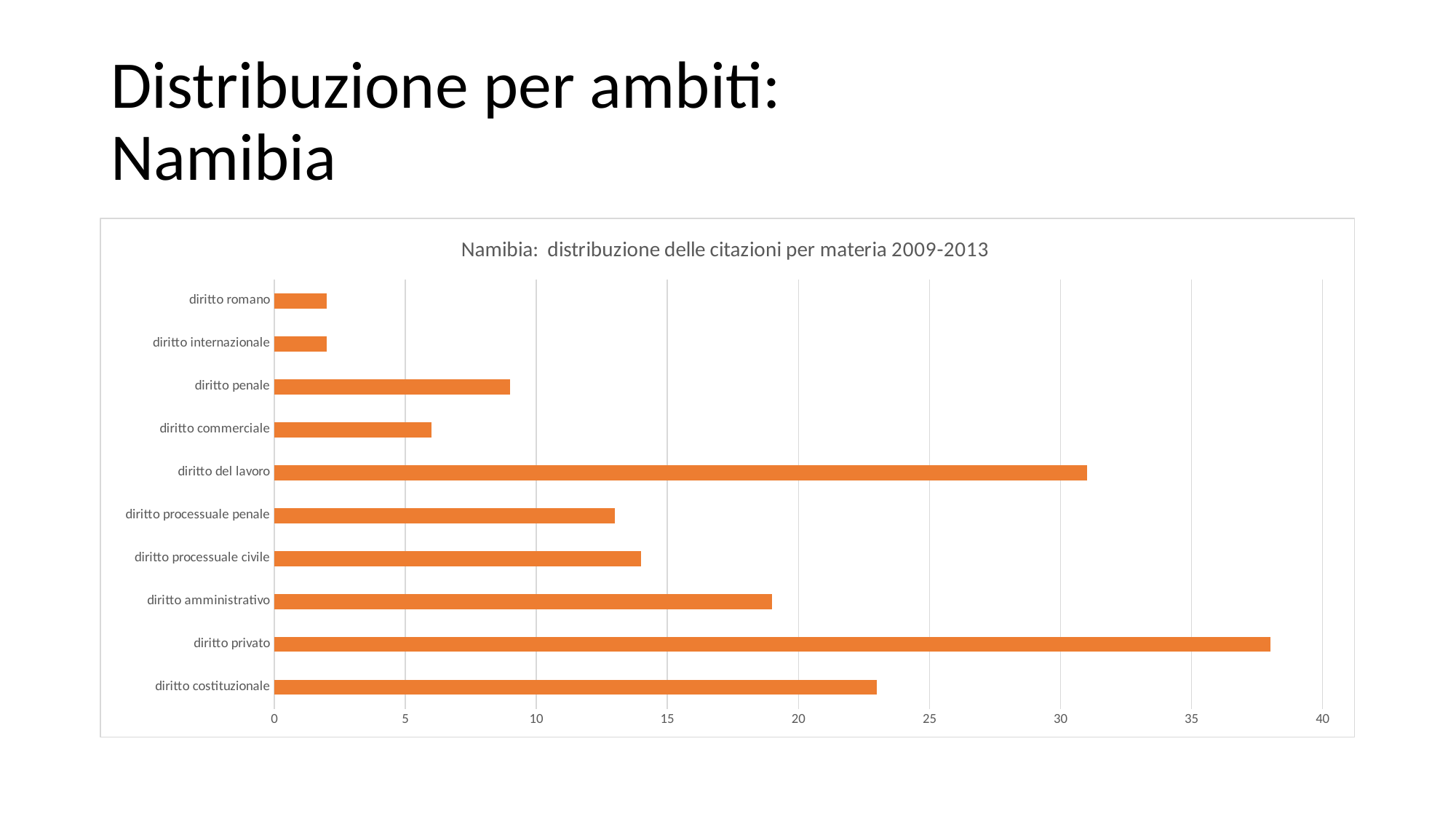

# Distribuzione per ambiti: Namibia

### Chart: Namibia:  distribuzione delle citazioni per materia 2009-2013

| Category |  |
|---|---|
| diritto costituzionale | 23.0 |
| diritto privato | 38.0 |
| diritto amministrativo | 19.0 |
| diritto processuale civile | 14.0 |
| diritto processuale penale | 13.0 |
| diritto del lavoro | 31.0 |
| diritto commerciale | 6.0 |
| diritto penale | 9.0 |
| diritto internazionale | 2.0 |
| diritto romano | 2.0 |